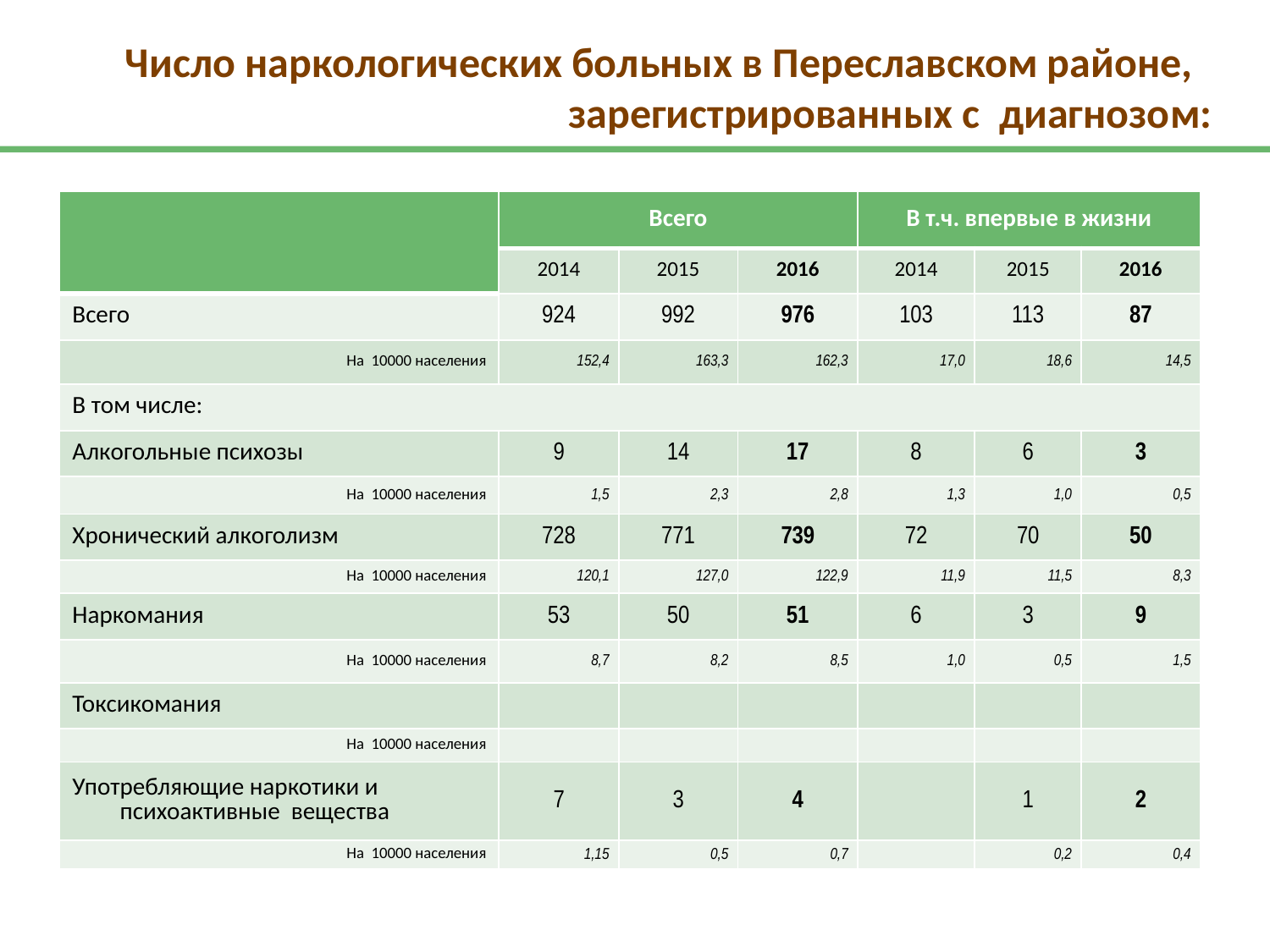

# Число наркологических больных в Переславском районе, зарегистрированных с  диагнозом:

|  | Всего |  |  | В т.ч. впервые в жизни |  |  |
| --- | --- | --- | --- | --- | --- | --- |
|  | 2014 | 2015 | 2016 | 2014 | 2015 | 2016 |
| Всего | 924 | 992 | 976 | 103 | 113 | 87 |
| На 10000 населения | 152,4 | 163,3 | 162,3 | 17,0 | 18,6 | 14,5 |
| В том числе: |  |  |  |  |  |  |
| Алкогольные психозы | 9 | 14 | 17 | 8 | 6 | 3 |
| На 10000 населения | 1,5 | 2,3 | 2,8 | 1,3 | 1,0 | 0,5 |
| Хронический алкоголизм | 728 | 771 | 739 | 72 | 70 | 50 |
| На 10000 населения | 120,1 | 127,0 | 122,9 | 11,9 | 11,5 | 8,3 |
| Наркомания | 53 | 50 | 51 | 6 | 3 | 9 |
| На 10000 населения | 8,7 | 8,2 | 8,5 | 1,0 | 0,5 | 1,5 |
| Токсикомания |  |  |  |  |  |  |
| На 10000 населения |  |  |  |  |  |  |
| Употребляющие наркотики и психоактивные вещества | 7 | 3 | 4 |  | 1 | 2 |
| На 10000 населения | 1,15 | 0,5 | 0,7 |  | 0,2 | 0,4 |